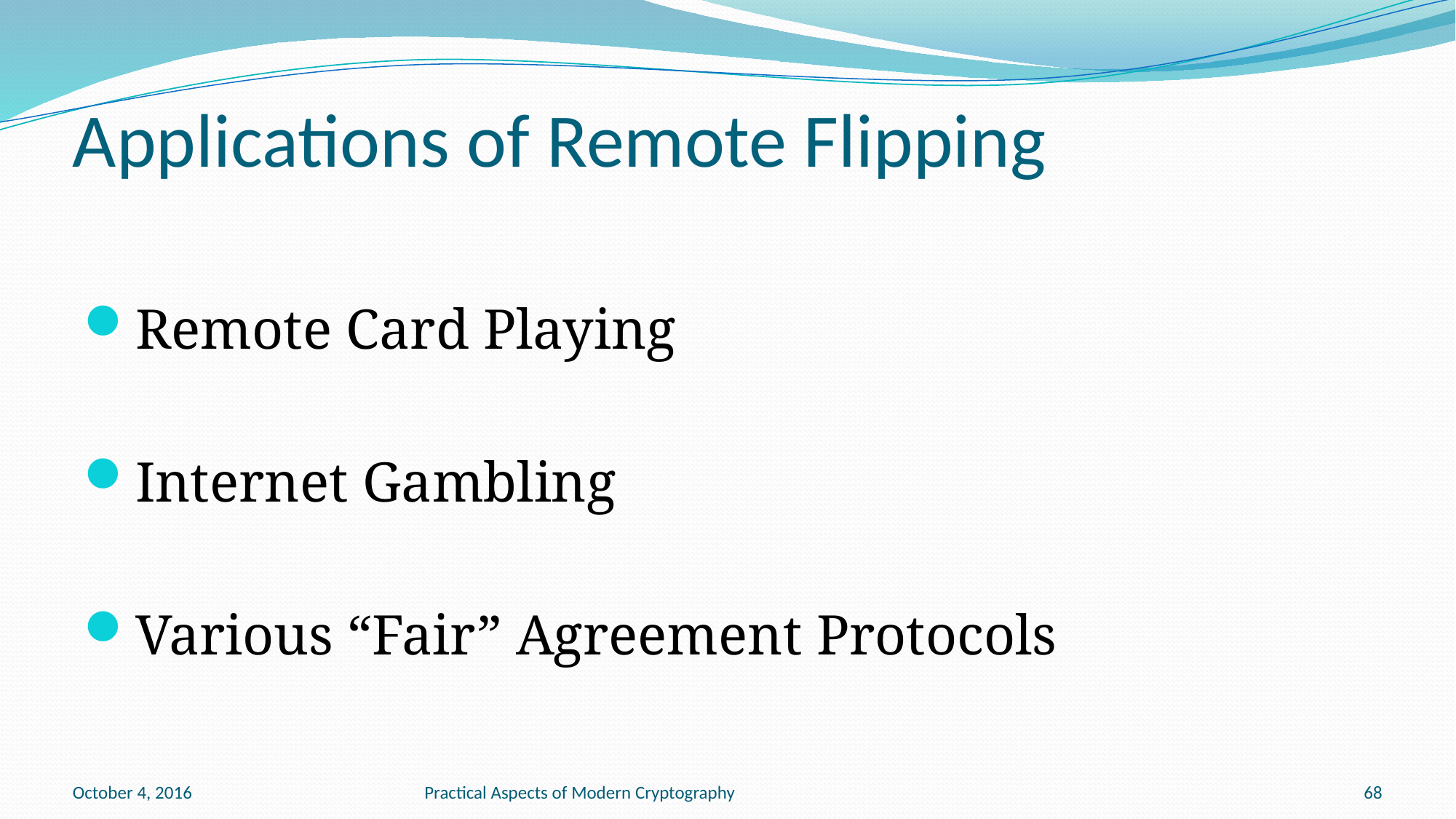

# Applications of Remote Flipping

Remote Card Playing

Internet Gambling

Various “Fair” Agreement Protocols
October 4, 2016
Practical Aspects of Modern Cryptography
68